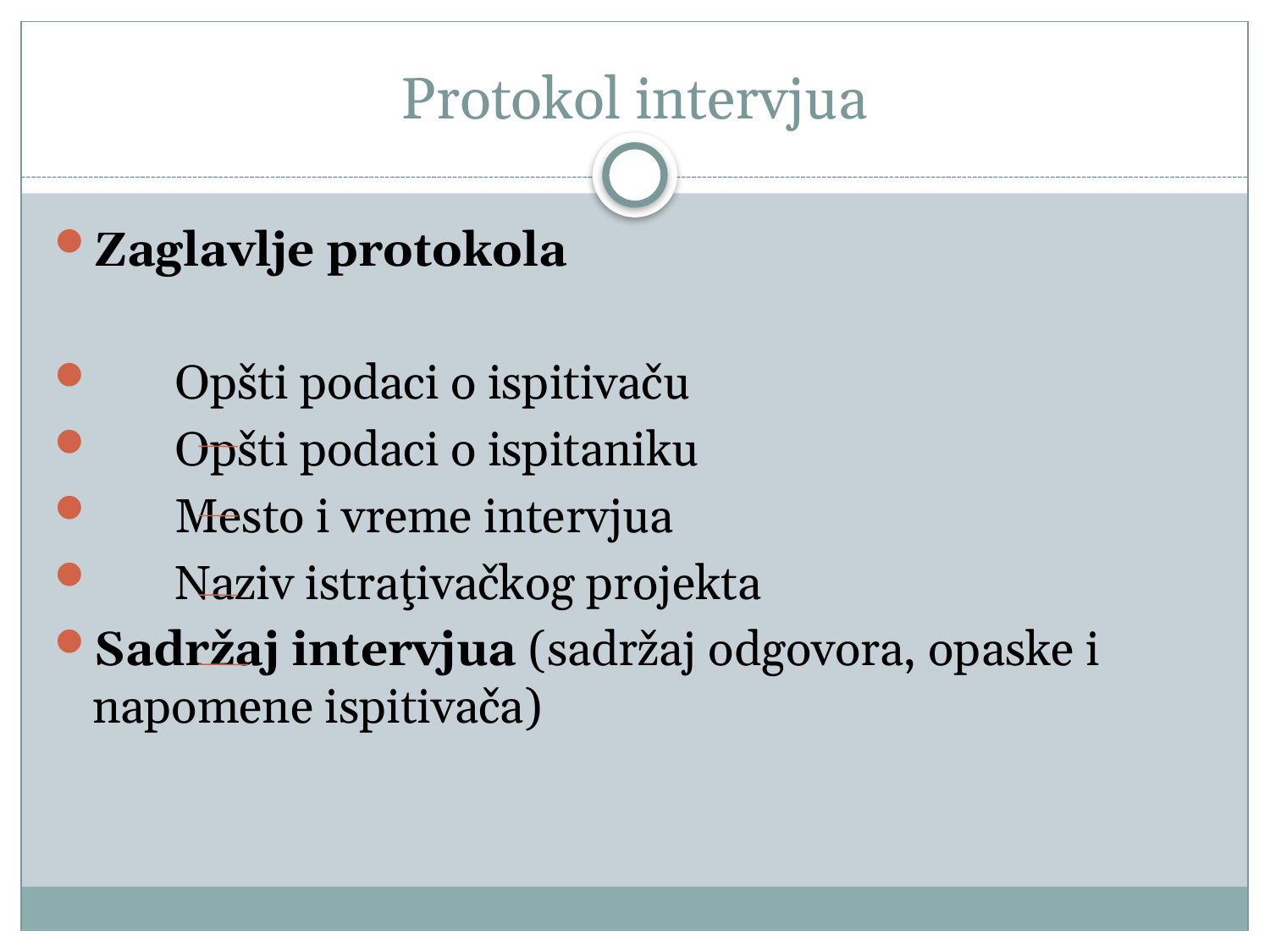

# Protokol intervjua
Zaglavlje protokola

       Opšti podaci o ispitivaču
       Opšti podaci o ispitaniku
       Mesto i vreme intervjua
       Naziv istraţivačkog projekta
Sadržaj intervjua (sadržaj odgovora, opaske i napomene ispitivača)